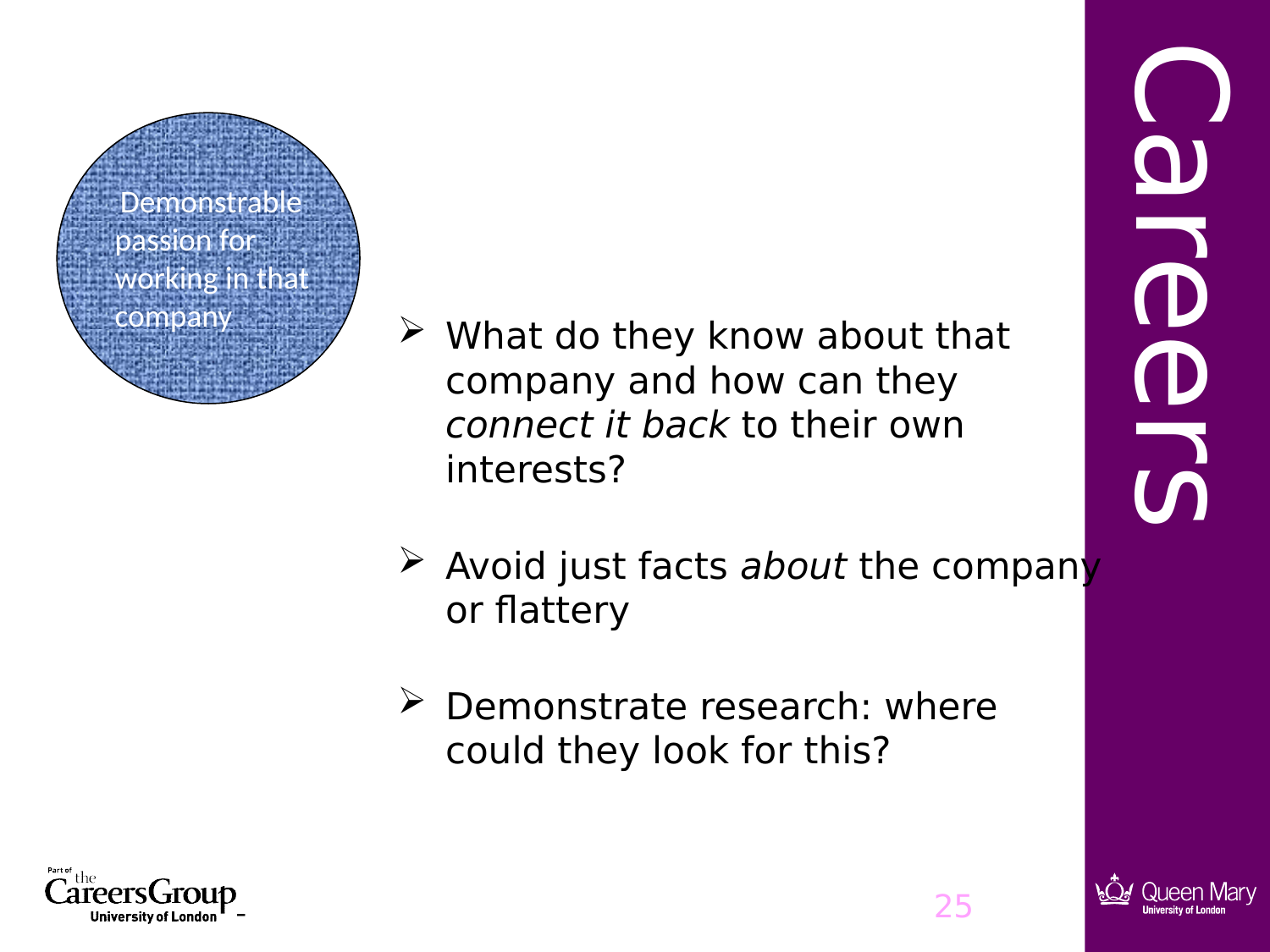

Demonstrable passion for working in that company
What do they know about that company and how can they connect it back to their own interests?
Avoid just facts about the company or flattery
Demonstrate research: where could they look for this?